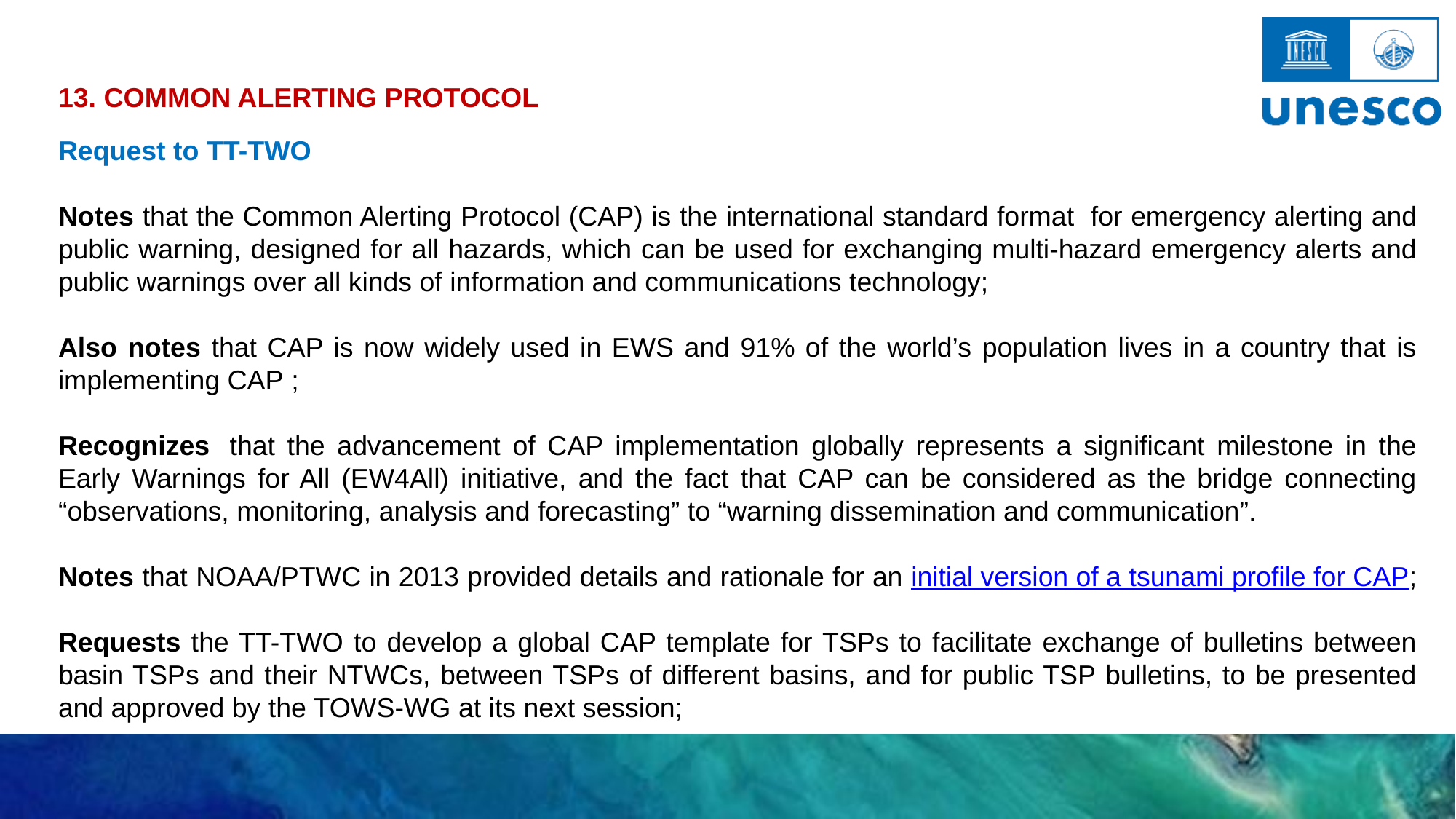

13. COMMON ALERTING PROTOCOL
Request to TT-TWO

Notes that the Common Alerting Protocol (CAP) is the international standard format  for emergency alerting and public warning, designed for all hazards, which can be used for exchanging multi-hazard emergency alerts and public warnings over all kinds of information and communications technology;

Also notes that CAP is now widely used in EWS and 91% of the world’s population lives in a country that is implementing CAP ;

Recognizes  that the advancement of CAP implementation globally represents a significant milestone in the Early Warnings for All (EW4All) initiative, and the fact that CAP can be considered as the bridge connecting “observations, monitoring, analysis and forecasting” to “warning dissemination and communication”.

Notes that NOAA/PTWC in 2013 provided details and rationale for an initial version of a tsunami profile for CAP;

Requests the TT-TWO to develop a global CAP template for TSPs to facilitate exchange of bulletins between basin TSPs and their NTWCs, between TSPs of different basins, and for public TSP bulletins, to be presented and approved by the TOWS-WG at its next session;